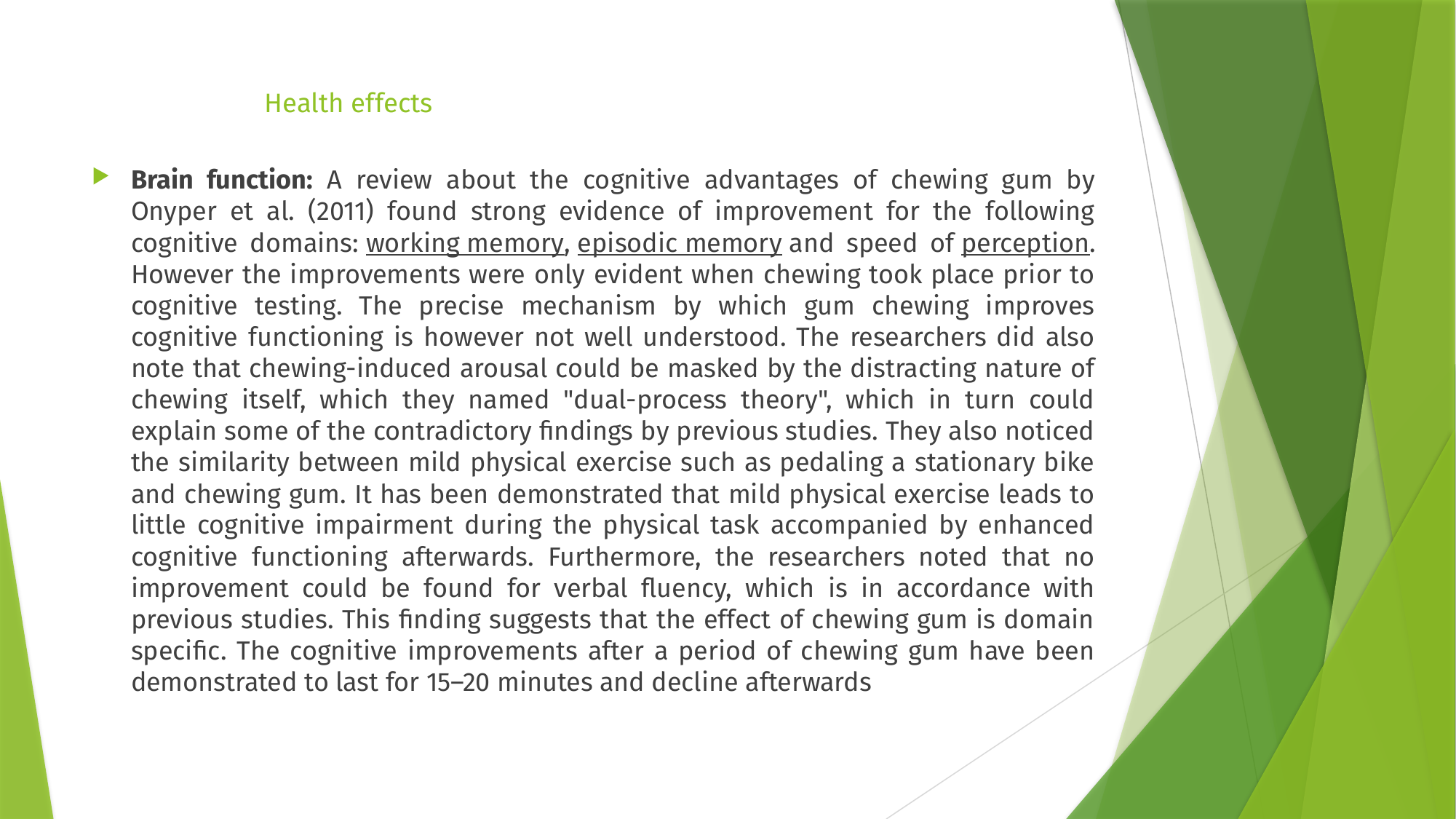

# Health effects
Brain function: A review about the cognitive advantages of chewing gum by Onyper et al. (2011) found strong evidence of improvement for the following cognitive domains: working memory, episodic memory and speed of perception. However the improvements were only evident when chewing took place prior to cognitive testing. The precise mechanism by which gum chewing improves cognitive functioning is however not well understood. The researchers did also note that chewing-induced arousal could be masked by the distracting nature of chewing itself, which they named "dual-process theory", which in turn could explain some of the contradictory findings by previous studies. They also noticed the similarity between mild physical exercise such as pedaling a stationary bike and chewing gum. It has been demonstrated that mild physical exercise leads to little cognitive impairment during the physical task accompanied by enhanced cognitive functioning afterwards. Furthermore, the researchers noted that no improvement could be found for verbal fluency, which is in accordance with previous studies. This finding suggests that the effect of chewing gum is domain specific. The cognitive improvements after a period of chewing gum have been demonstrated to last for 15–20 minutes and decline afterwards